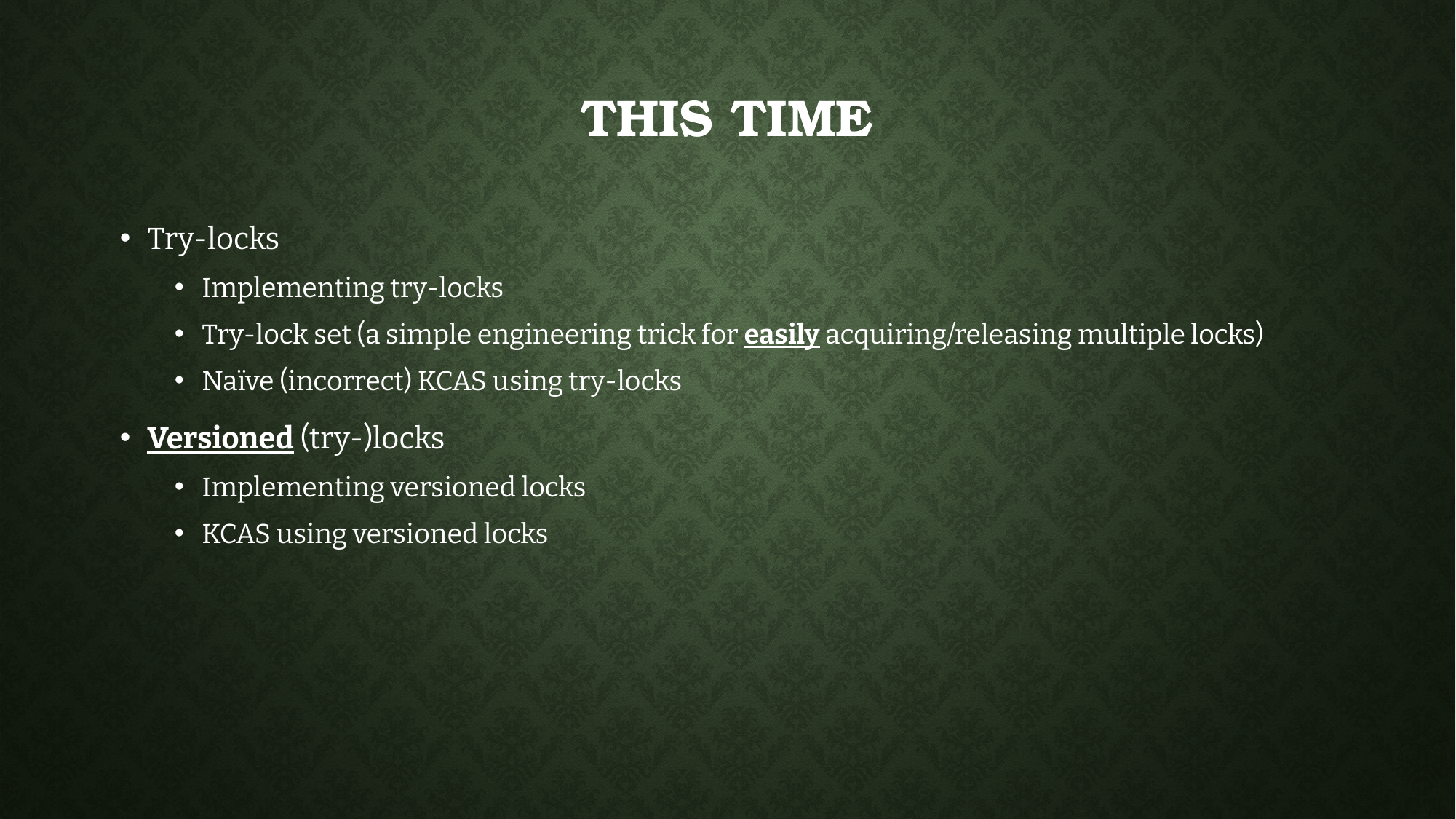

# This time
Try-locks
Implementing try-locks
Try-lock set (a simple engineering trick for easily acquiring/releasing multiple locks)
Naïve (incorrect) KCAS using try-locks
Versioned (try-)locks
Implementing versioned locks
KCAS using versioned locks